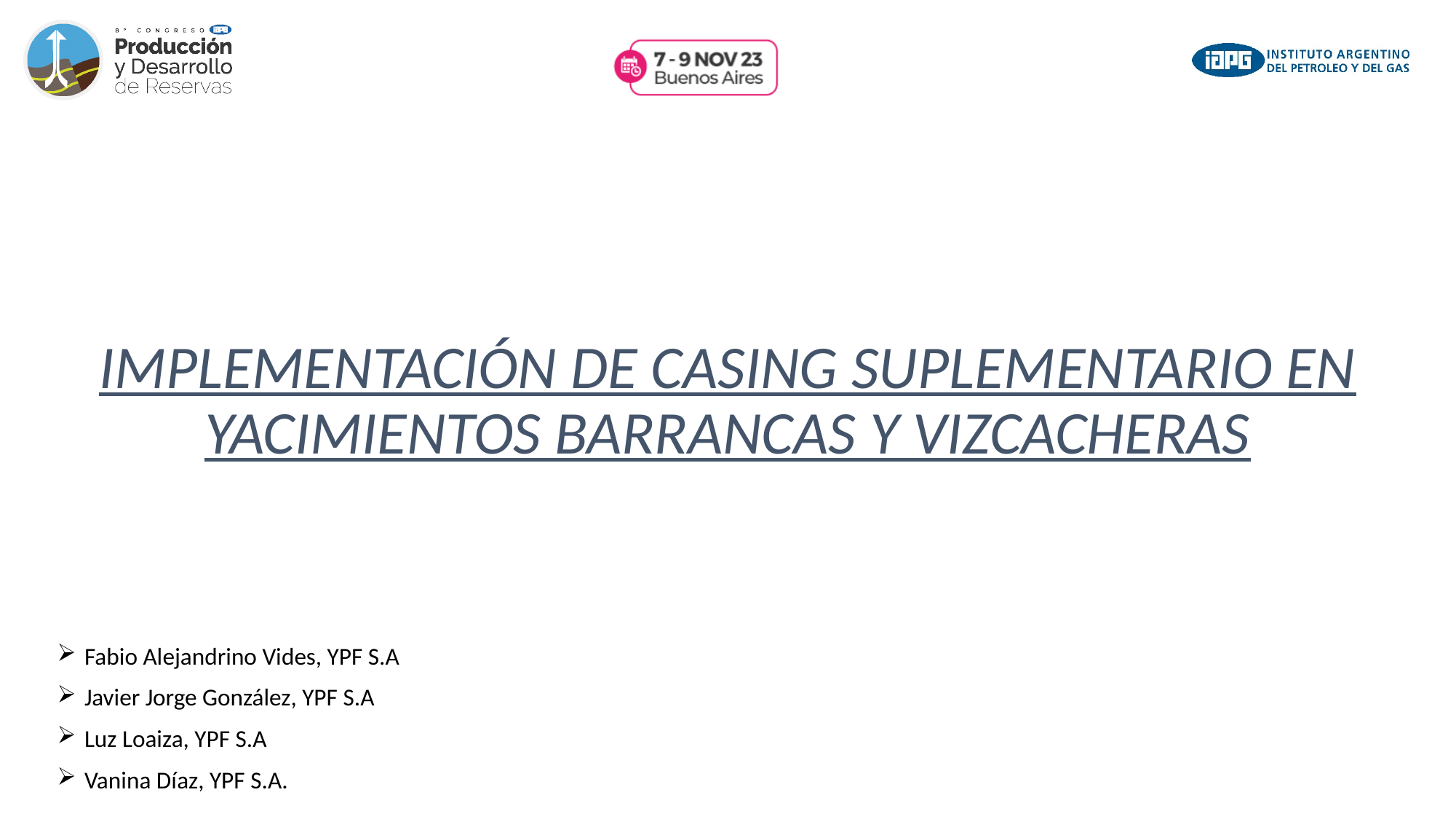

# Implementación de casing suplementario en yacimientos Barrancas y Vizcacheras
Fabio Alejandrino Vides, YPF S.A
Javier Jorge González, YPF S.A
Luz Loaiza, YPF S.A
Vanina Díaz, YPF S.A.